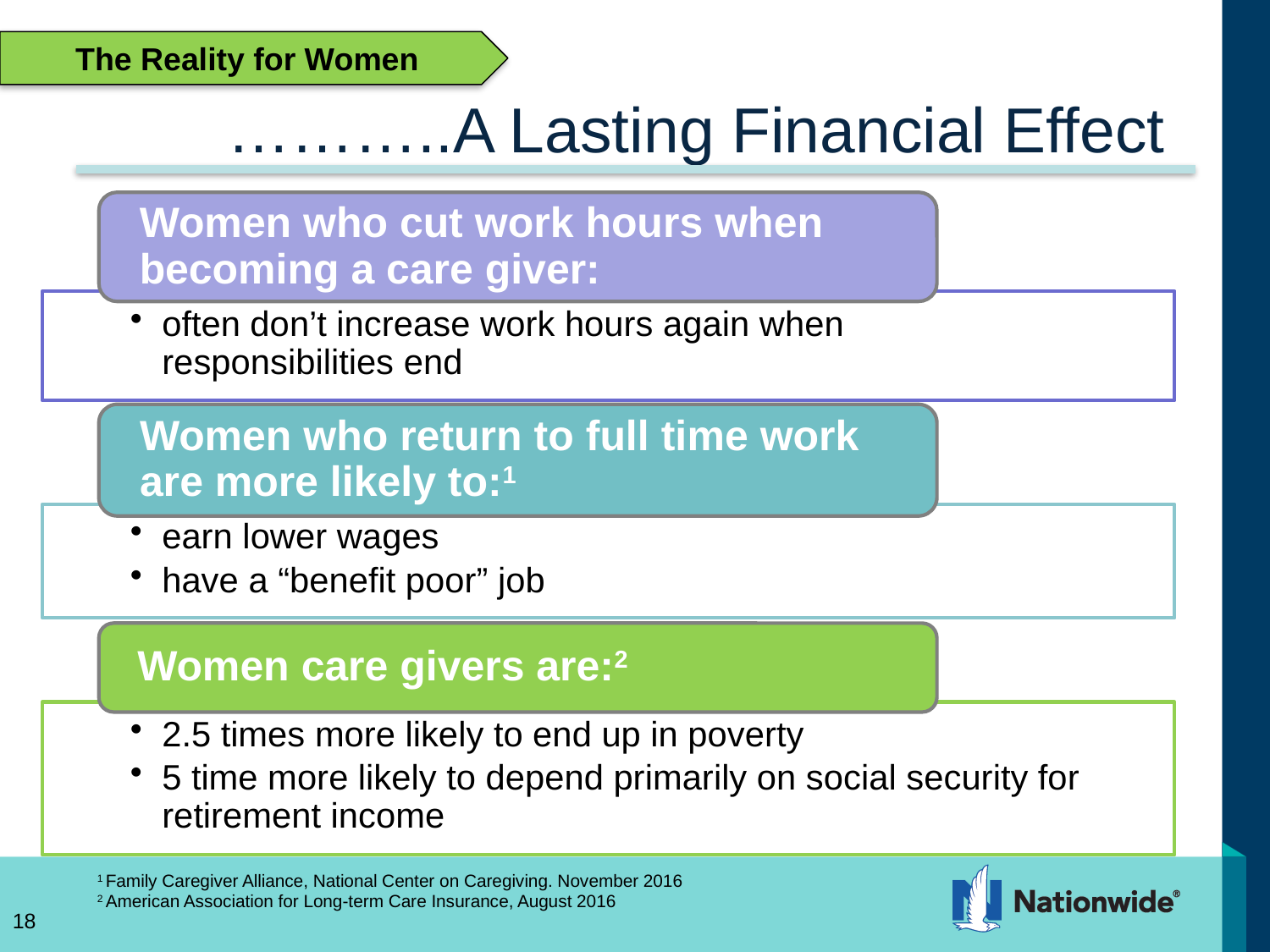

The Reality for Women
# ………..A Lasting Financial Effect
often don’t increase work hours again when  responsibilities end
Women who cut work hours when becoming a care giver:
earn lower wages
have a “benefit poor” job
Women who return to full time work are more likely to:1
2.5 times more likely to end up in poverty
5 time more likely to depend primarily on social security for retirement income
Women care givers are:2
1 Family Caregiver Alliance, National Center on Caregiving. November 2016
2 American Association for Long-term Care Insurance, August 2016
18